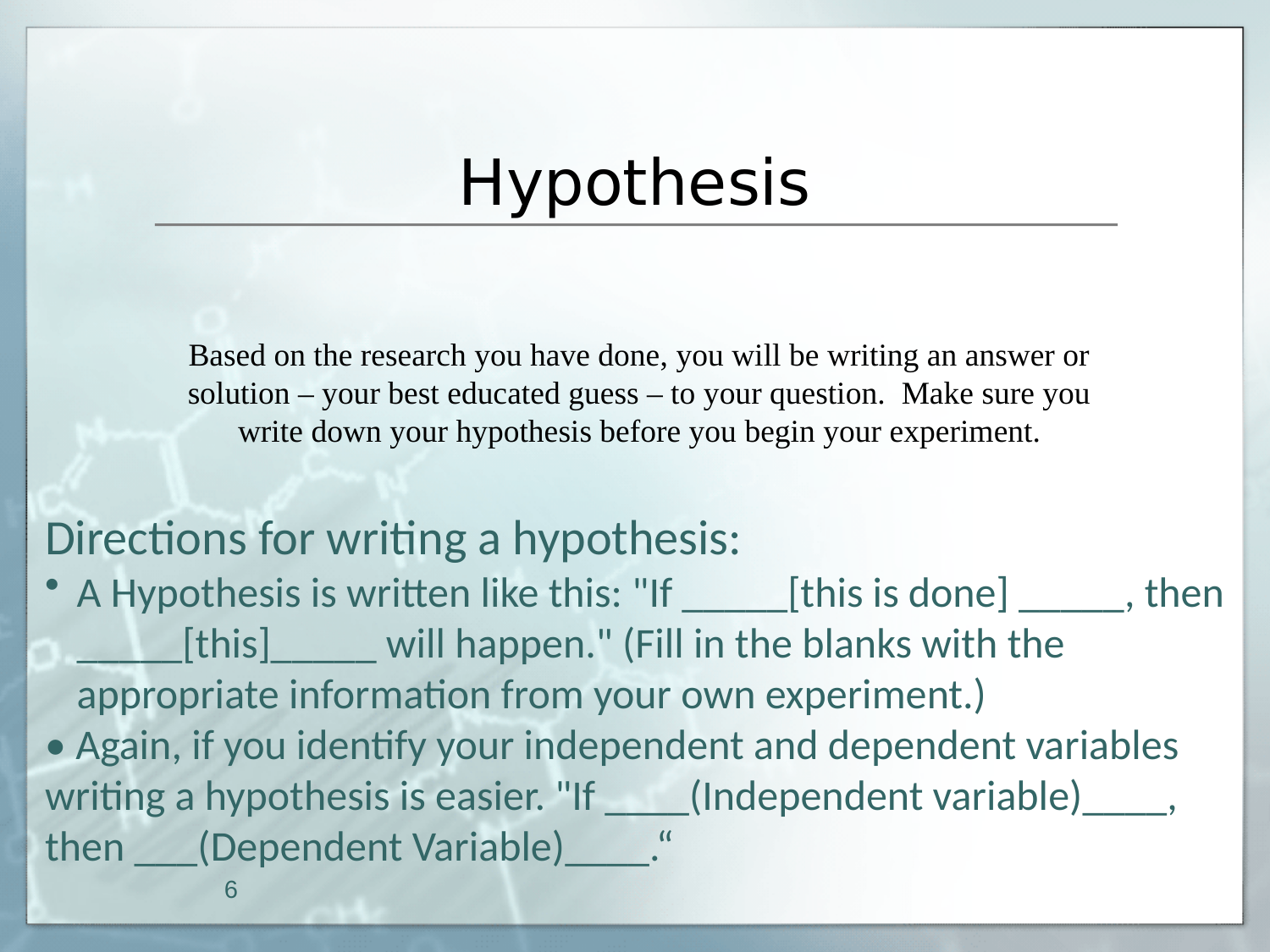

# Hypothesis
Based on the research you have done, you will be writing an answer or solution – your best educated guess – to your question.  Make sure you write down your hypothesis before you begin your experiment.
Directions for writing a hypothesis: ​
A Hypothesis is written like this: "If _____[this is done] _____, then _____[this]_____ will happen." (Fill in the blanks with the appropriate information from your own experiment.)​
• Again, if you identify your independent and dependent variables writing a hypothesis is easier. "If ____(Independent variable)____, then ___(Dependent Variable)____.“​
6